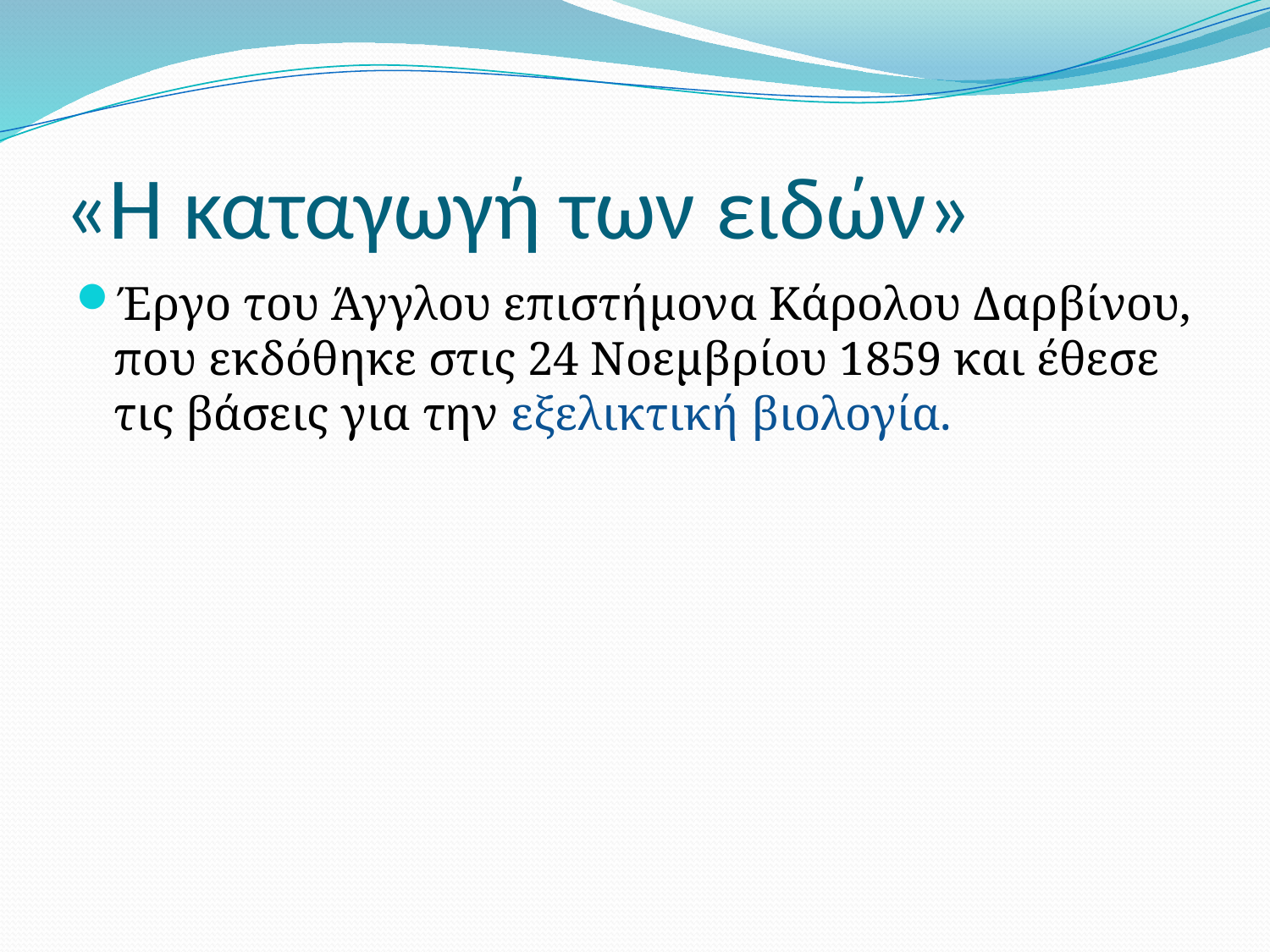

# «Η καταγωγή των ειδών»
Έργο του Άγγλου επιστήμονα Κάρολου Δαρβίνου, που εκδόθηκε στις 24 Νοεμβρίου 1859 και έθεσε τις βάσεις για την εξελικτική βιολογία.